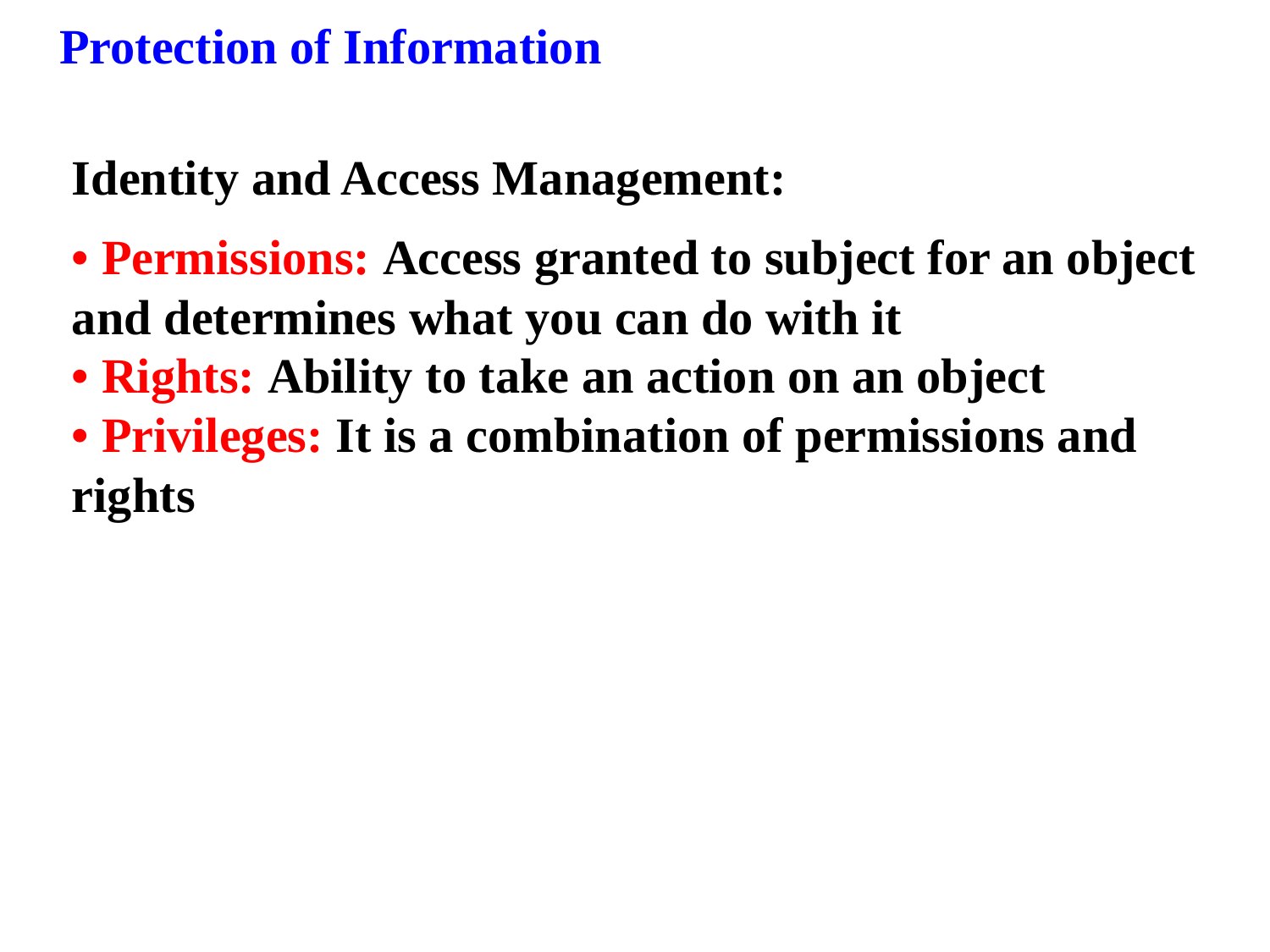

Protection of Information
Identity and Access Management:

• Permissions: Access granted to subject for an object and determines what you can do with it
• Rights: Ability to take an action on an object
• Privileges: It is a combination of permissions and rights